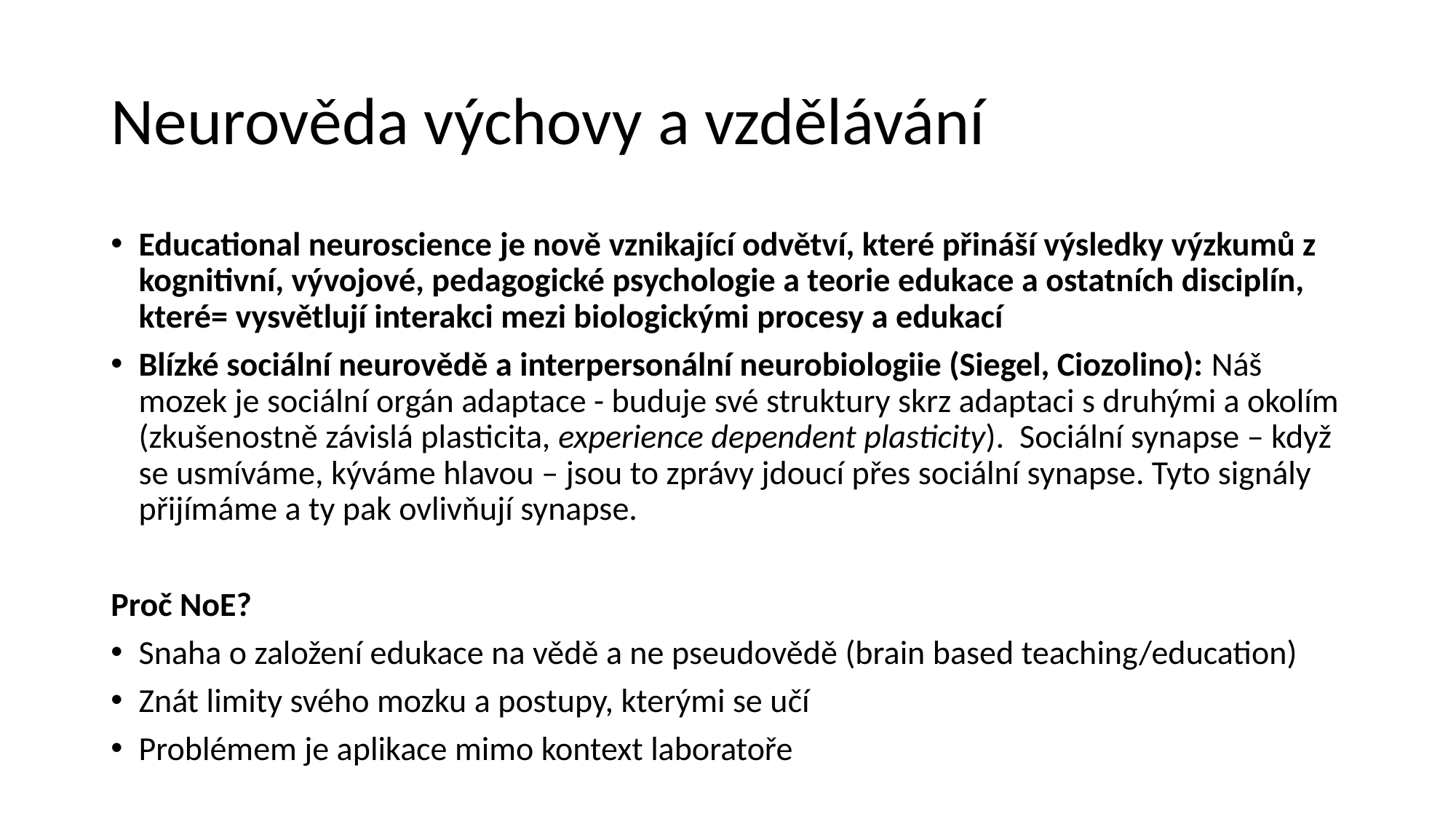

# Neurověda výchovy a vzdělávání
Educational neuroscience je nově vznikající odvětví, které přináší výsledky výzkumů z kognitivní, vývojové, pedagogické psychologie a teorie edukace a ostatních disciplín, které= vysvětlují interakci mezi biologickými procesy a edukací
Blízké sociální neurovědě a interpersonální neurobiologiie (Siegel, Ciozolino): Náš mozek je sociální orgán adaptace - buduje své struktury skrz adaptaci s druhými a okolím (zkušenostně závislá plasticita, experience dependent plasticity).  Sociální synapse – když se usmíváme, kýváme hlavou – jsou to zprávy jdoucí přes sociální synapse. Tyto signály přijímáme a ty pak ovlivňují synapse.

Proč NoE?
Snaha o založení edukace na vědě a ne pseudovědě (brain based teaching/education)
Znát limity svého mozku a postupy, kterými se učí
Problémem je aplikace mimo kontext laboratoře